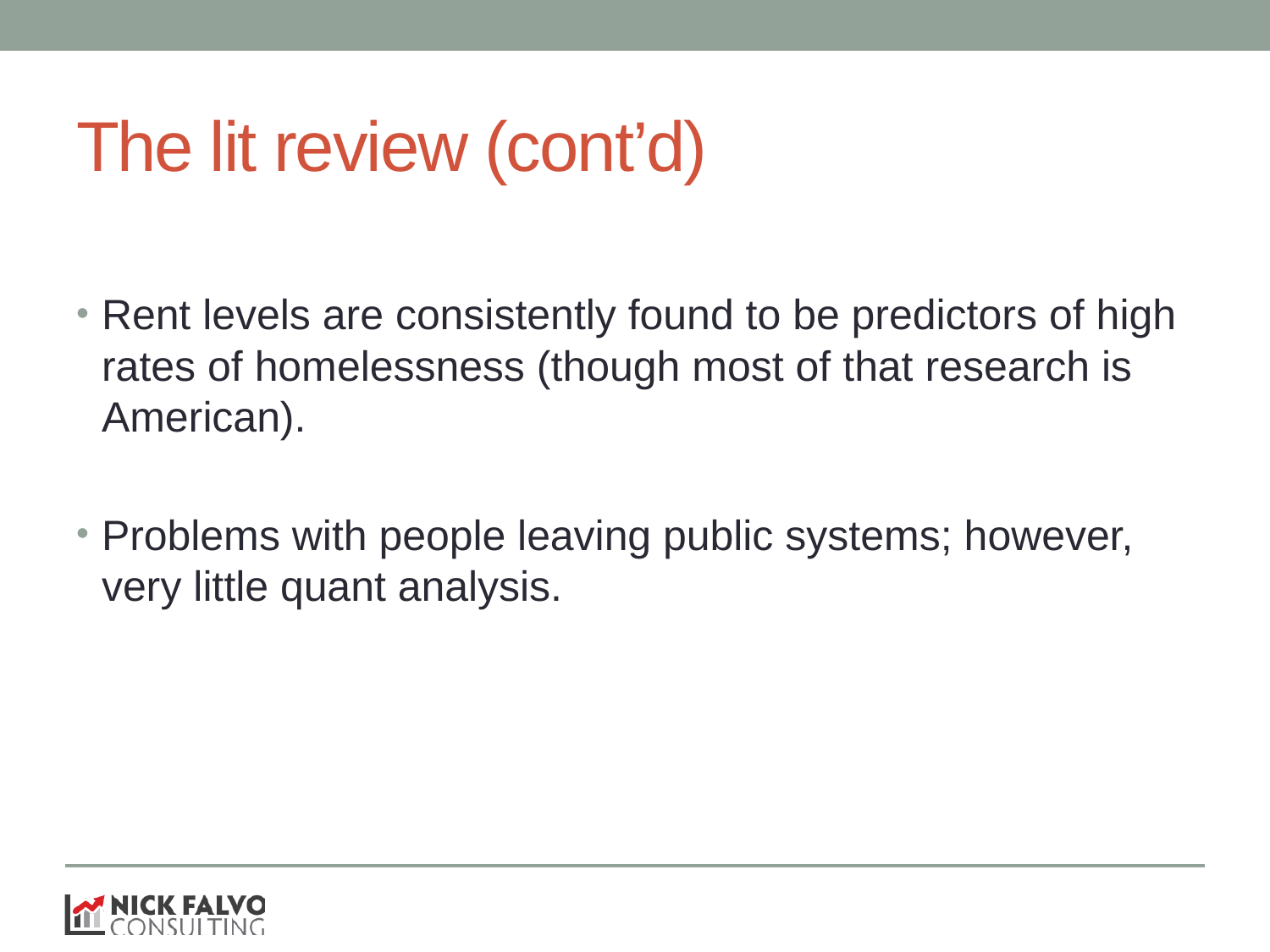

# The lit review (cont’d)

Rent levels are consistently found to be predictors of high rates of homelessness (though most of that research is American).

Problems with people leaving public systems; however, very little quant analysis.